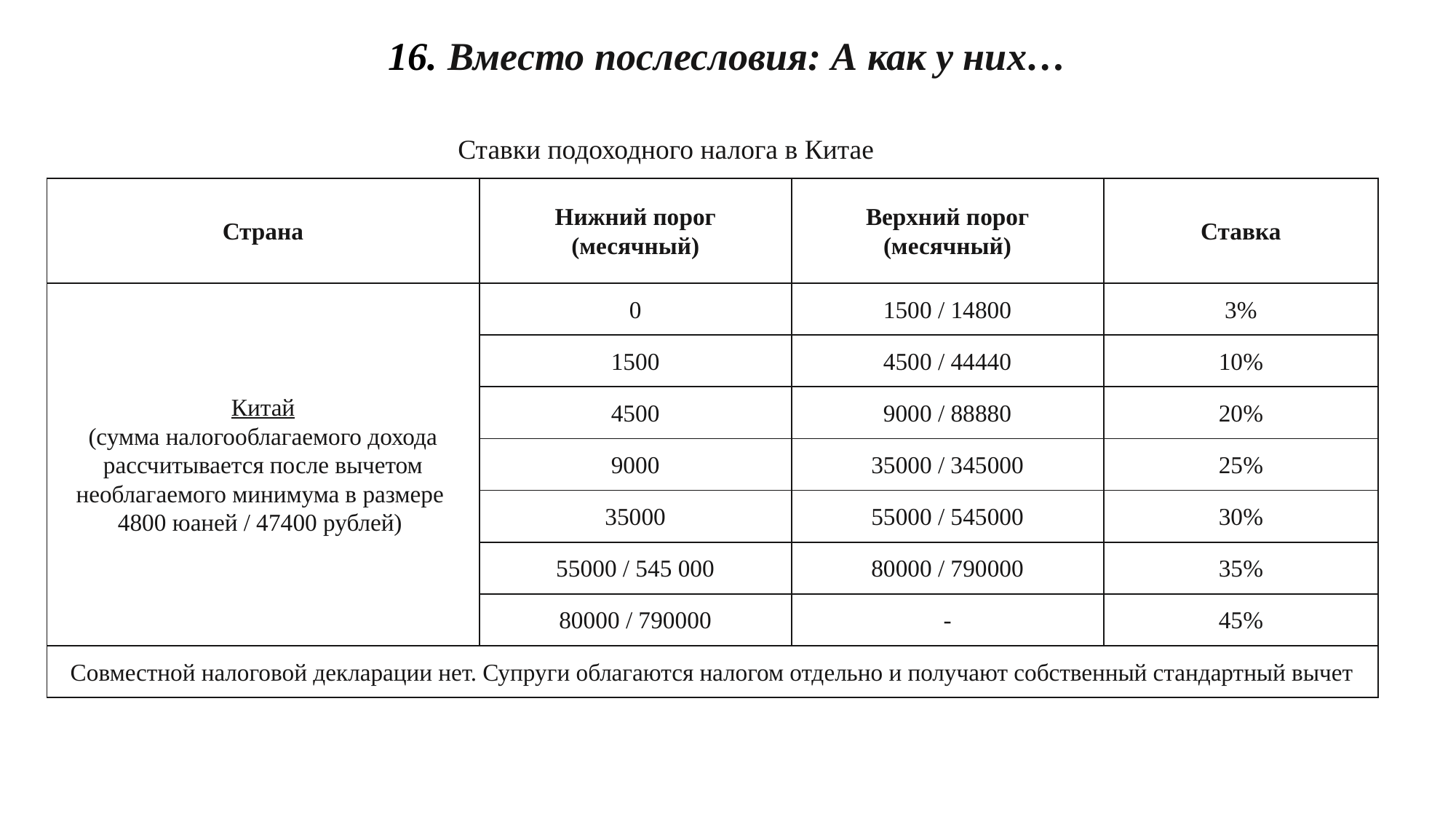

16. Вместо послесловия: А как у них…
Ставки подоходного налога в Китае
| Страна | Нижний порог (месячный) | Верхний порог (месячный) | Ставка |
| --- | --- | --- | --- |
| Китай (сумма налогооблагаемого дохода рассчитывается после вычетом необлагаемого минимума в размере 4800 юаней / 47400 рублей) | 0 | 1500 / 14800 | 3% |
|  | 1500 | 4500 / 44440 | 10% |
|  | 4500 | 9000 / 88880 | 20% |
|  | 9000 | 35000 / 345000 | 25% |
|  | 35000 | 55000 / 545000 | 30% |
|  | 55000 / 545 000 | 80000 / 790000 | 35% |
|  | 80000 / 790000 | - | 45% |
| Совместной налоговой декларации нет. Супруги облагаются налогом отдельно и получают собственный стандартный вычет |  |  |  |